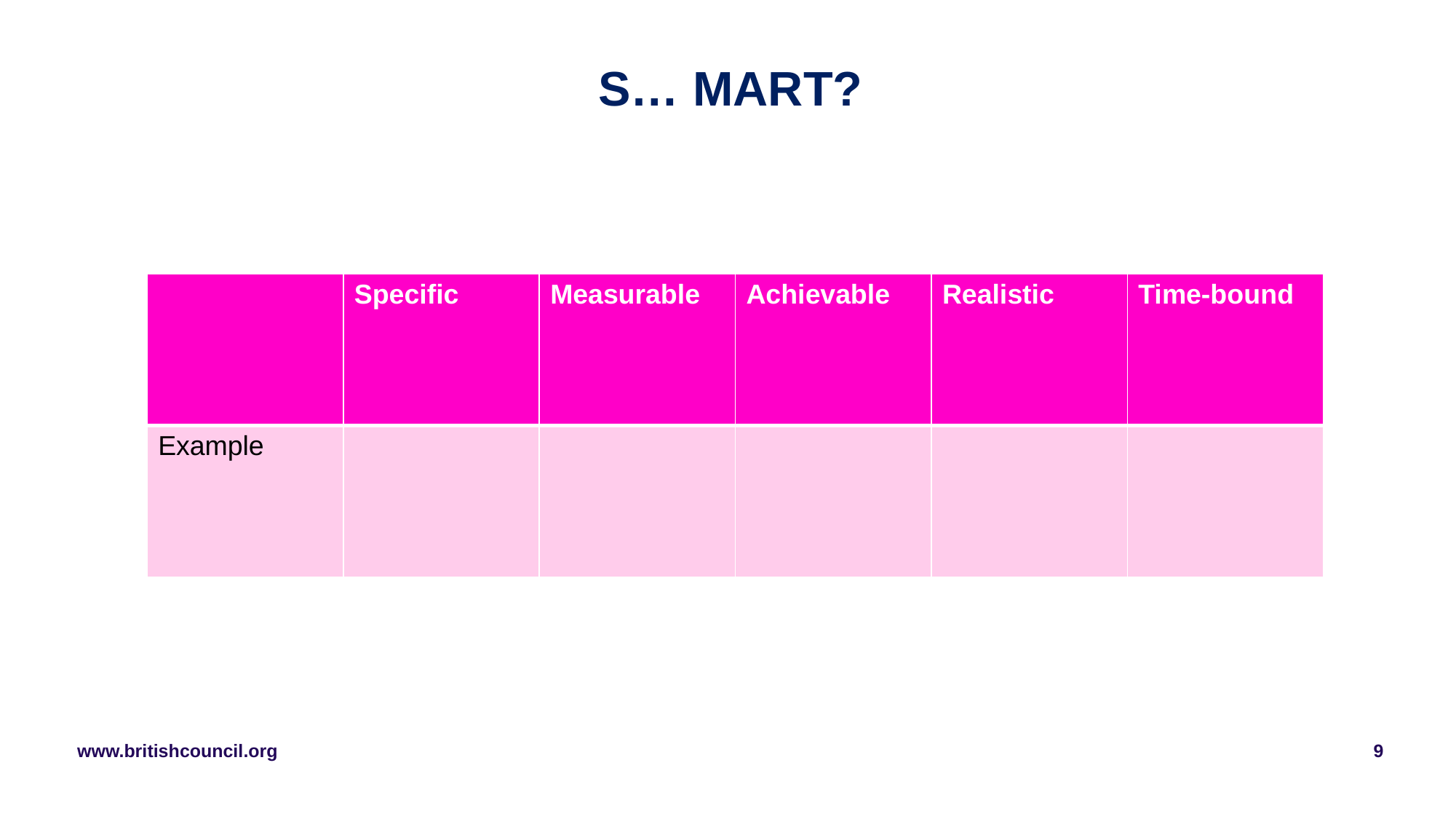

S… MART?
|  | Specific | Measurable | Achievable | Realistic | Time-bound |
| --- | --- | --- | --- | --- | --- |
| Example |  |  |  |  |  |
9